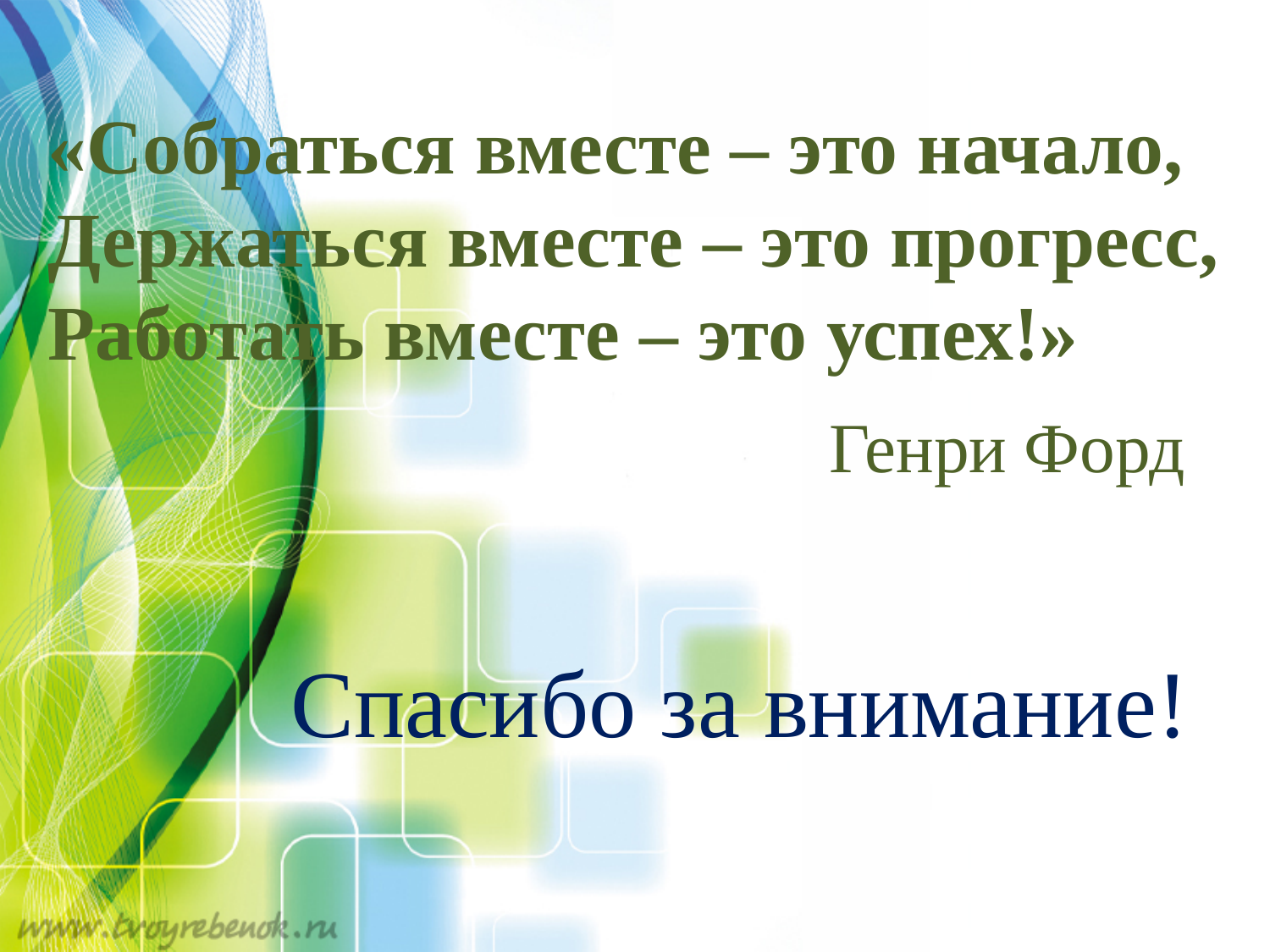

# «Собраться вместе – это начало, Держаться вместе – это прогресс, Работать вместе – это успех!»
Генри Форд
Спасибо за внимание!